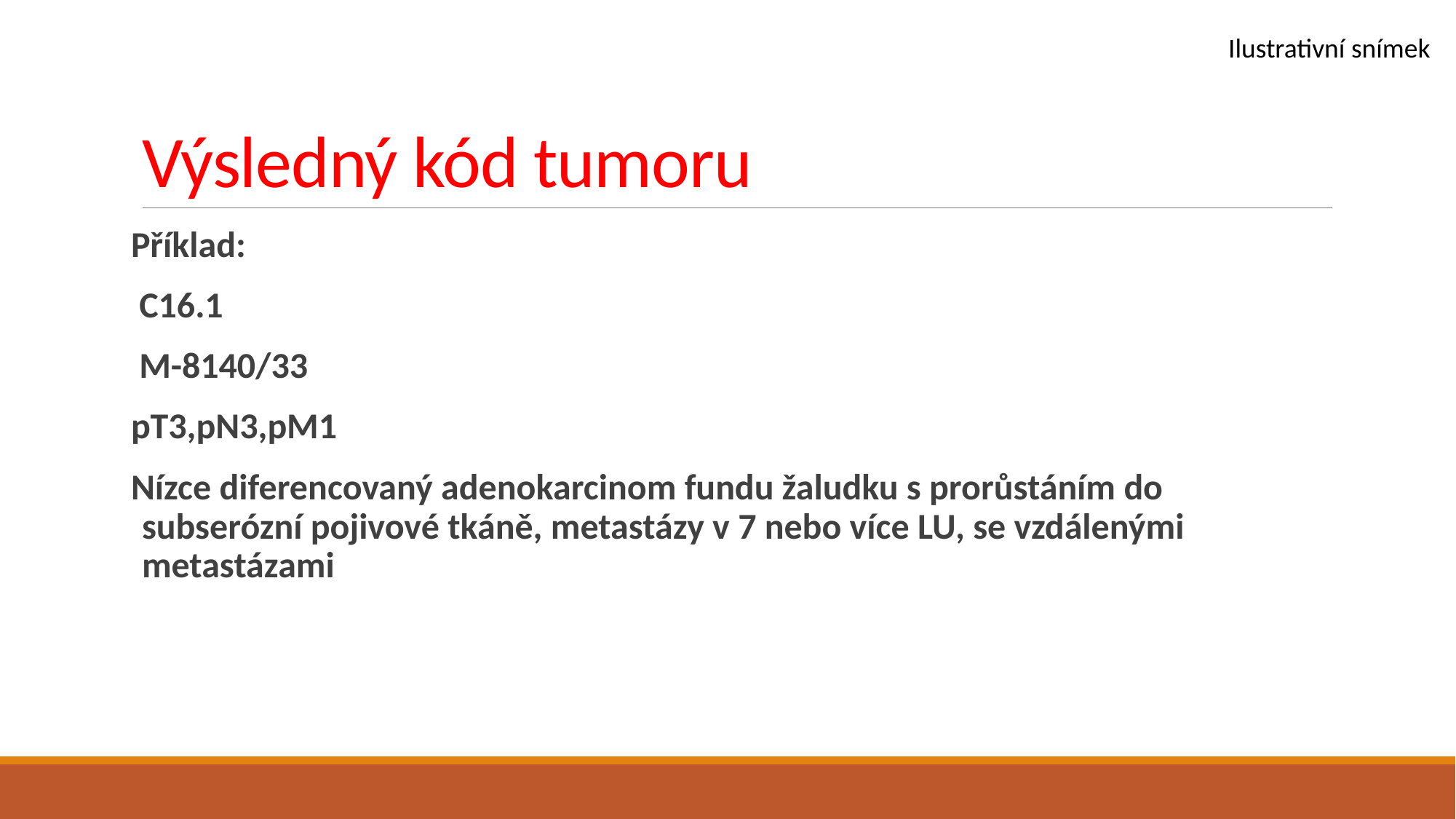

Ilustrativní snímek
# Výsledný kód tumoru
Příklad:
 C16.1
 M-8140/33
pT3,pN3,pM1
Nízce diferencovaný adenokarcinom fundu žaludku s prorůstáním do subserózní pojivové tkáně, metastázy v 7 nebo více LU, se vzdálenými metastázami